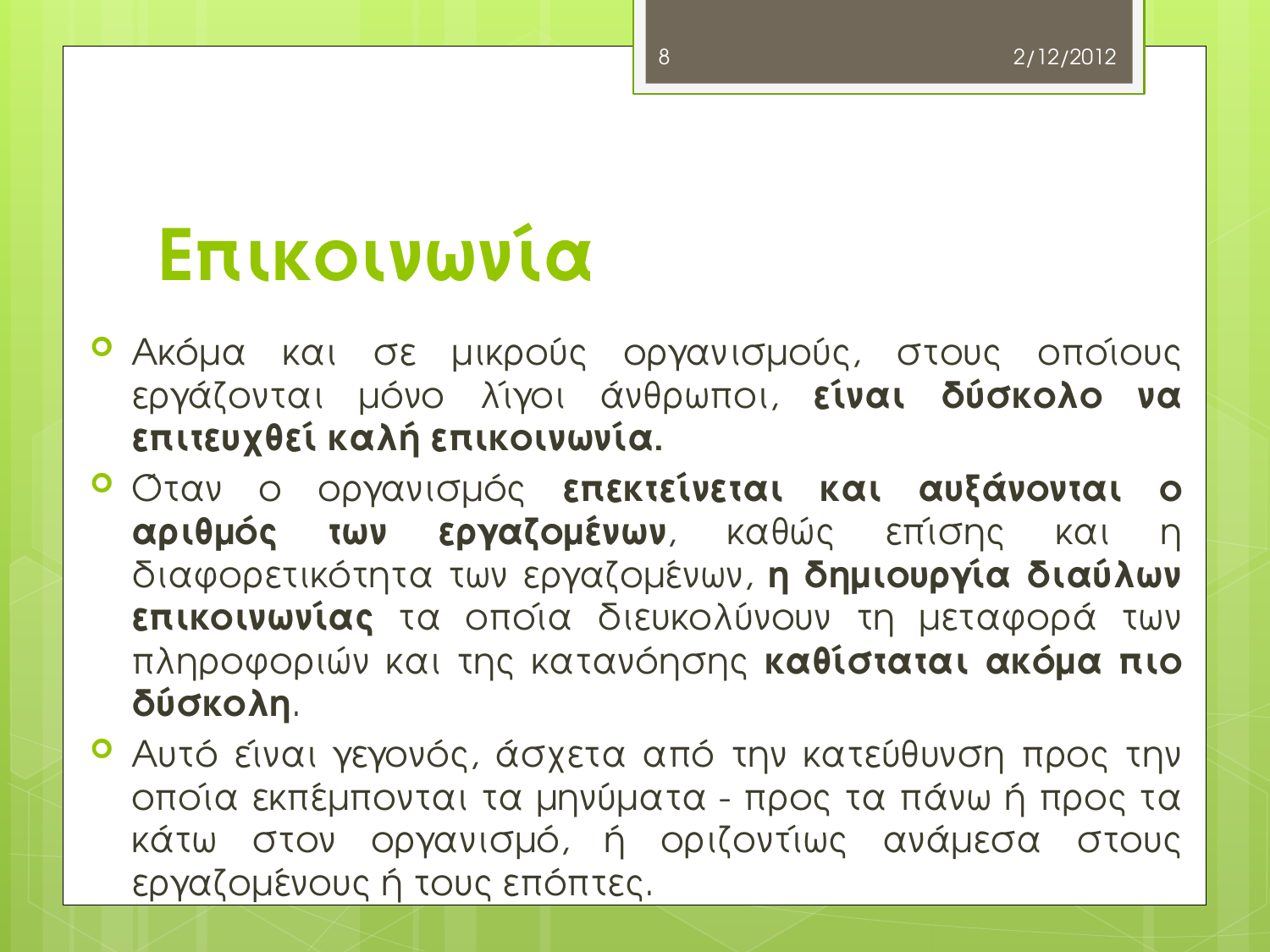

8
2/12/2012
# Επικοινωνία
Ακόμα και σε μικρούς οργανισμούς, στους οποίους εργάζονται μόνο λίγοι άνθρωποι, είναι δύσκολο να επιτευχθεί καλή επικοινωνία.
Όταν ο οργανισμός επεκτείνεται και αυξάνονται ο αριθμός των εργαζομένων, καθώς επίσης και η διαφορετικότητα των εργαζομένων, η δημιουργία διαύλων επικοινωνίας τα οποία διευκολύνουν τη μεταφορά των πληροφοριών και της κατανόησης καθίσταται ακόμα πιο δύσκολη.
Αυτό είναι γεγονός, άσχετα από την κατεύθυνση προς την οποία εκπέμπονται τα μηνύματα - προς τα πάνω ή προς τα κάτω στον οργανισμό, ή οριζοντίως ανάμεσα στους εργαζομένους ή τους επόπτες.